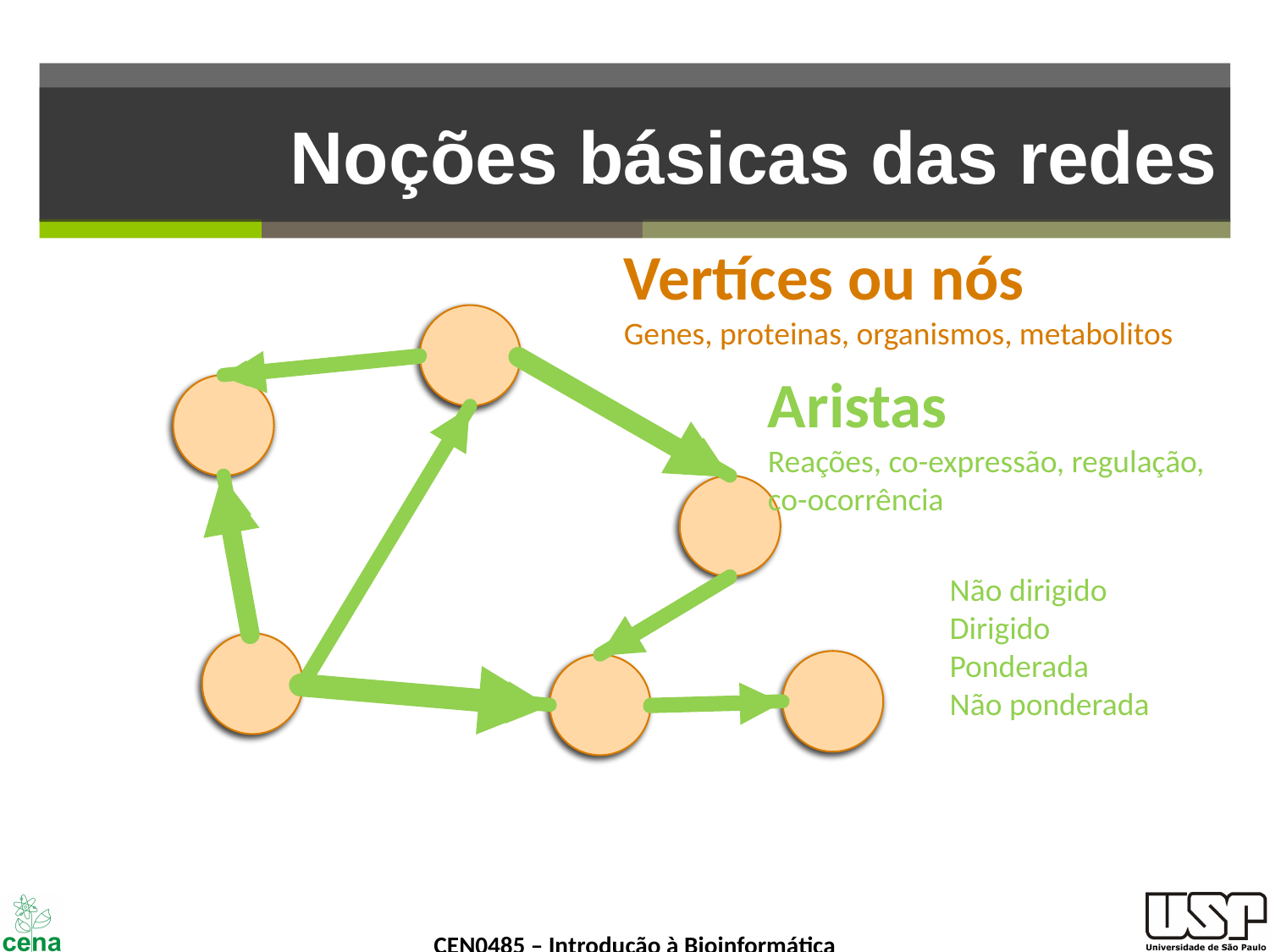

# Noções básicas das redes
Vertíces ou nós
Genes, proteinas, organismos, metabolitos

Aristas
Reações, co-expressão, regulação, co-ocorrência

Não dirigido Dirigido Ponderada
Não ponderada